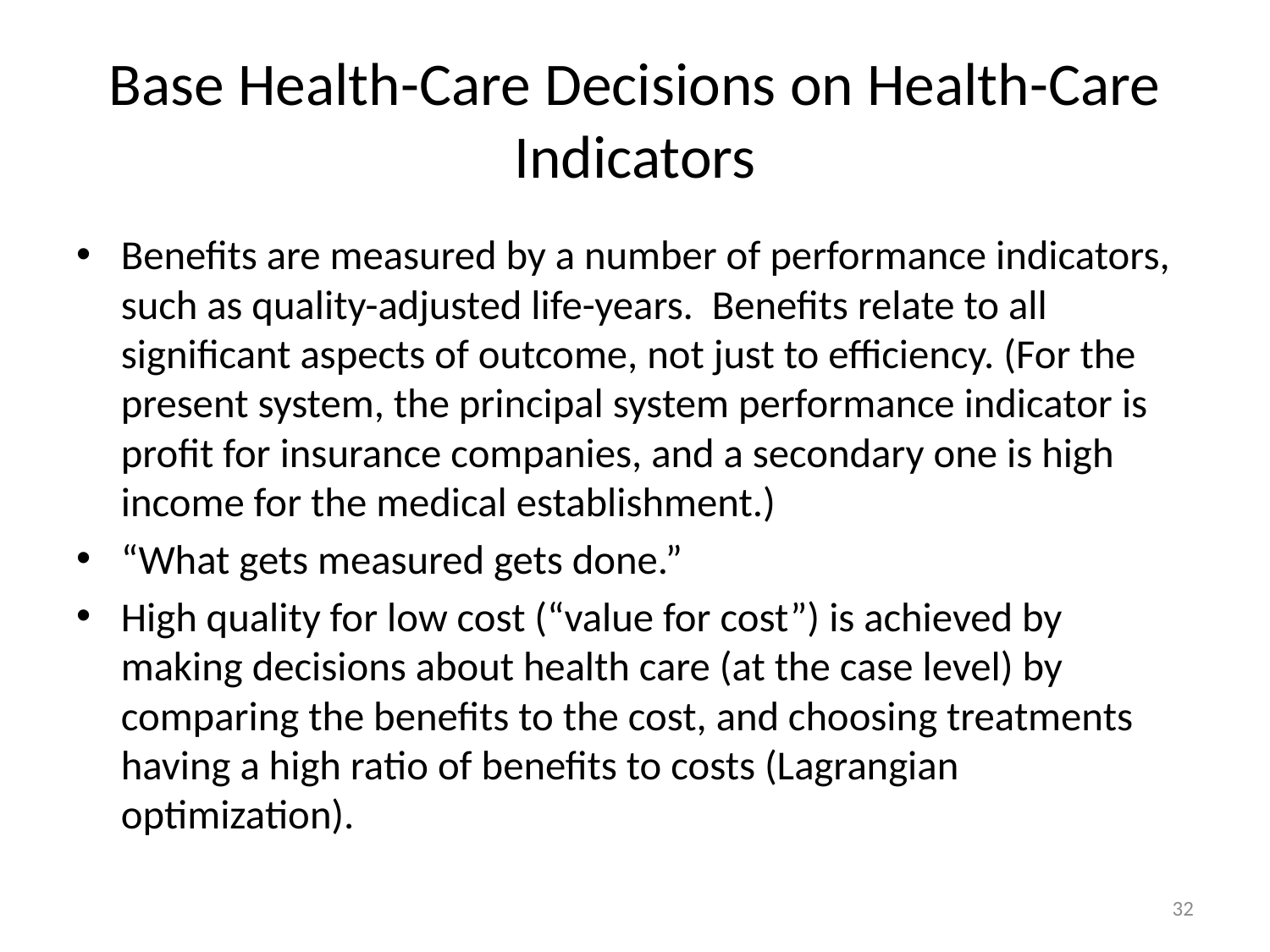

# Base Health-Care Decisions on Health-Care Indicators
Benefits are measured by a number of performance indicators, such as quality-adjusted life-years.  Benefits relate to all significant aspects of outcome, not just to efficiency. (For the present system, the principal system performance indicator is profit for insurance companies, and a secondary one is high income for the medical establishment.)
“What gets measured gets done.”
High quality for low cost (“value for cost”) is achieved by making decisions about health care (at the case level) by comparing the benefits to the cost, and choosing treatments having a high ratio of benefits to costs (Lagrangian optimization).
32